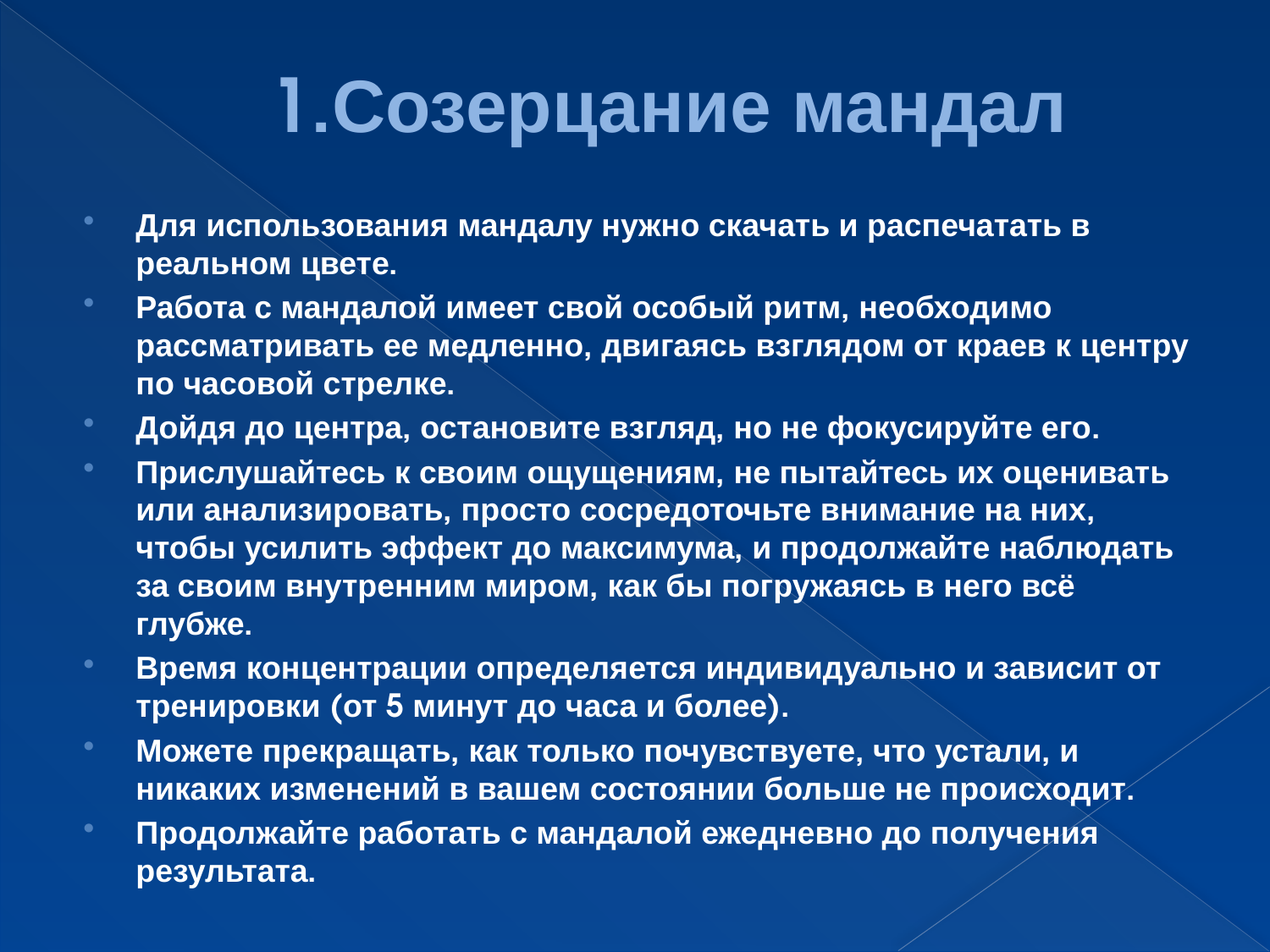

# 1.Созерцание мандал
Для использования мандалу нужно скачать и распечатать в реальном цвете.
Работа с мандалой имеет свой особый ритм, необходимо рассматривать ее медленно, двигаясь взглядом от краев к центру по часовой стрелке.
Дойдя до центра, остановите взгляд, но не фокусируйте его.
Прислушайтесь к своим ощущениям, не пытайтесь их оценивать или анализировать, просто сосредоточьте внимание на них, чтобы усилить эффект до максимума, и продолжайте наблюдать за своим внутренним миром, как бы погружаясь в него всё глубже.
Время концентрации определяется индивидуально и зависит от тренировки (от 5 минут до часа и более).
Можете прекращать, как только почувствуете, что устали, и никаких изменений в вашем состоянии больше не происходит.
Продолжайте работать с мандалой ежедневно до получения результата.